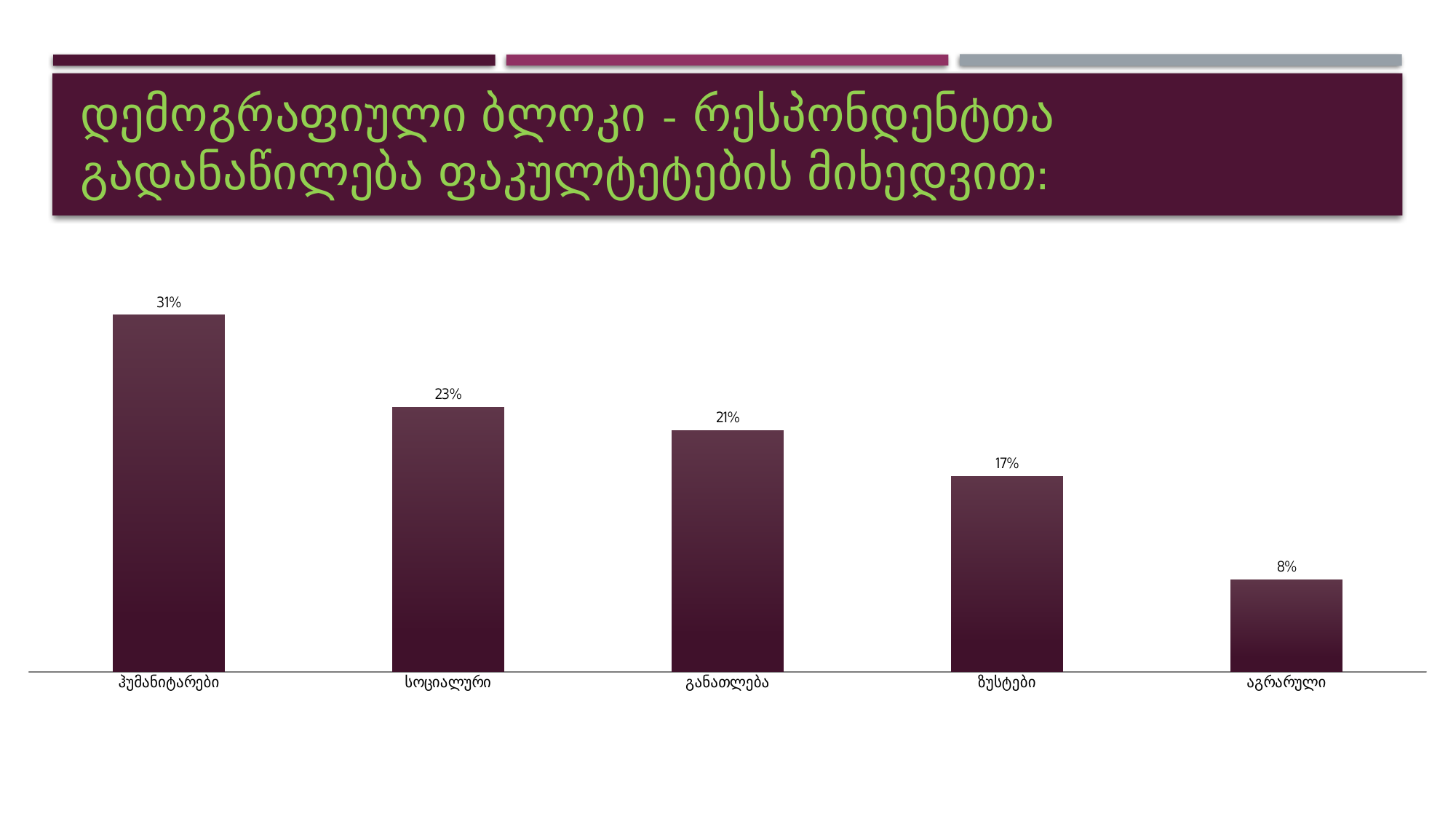

# დემოგრაფიული ბლოკი - რესპონდენტთა გადანაწილება ფაკულტეტების მიხედვით:

### Chart

| Category |  |
|---|---|
| ჰუმანიტარები | 0.3100000000000001 |
| სოციალური | 0.23 |
| განათლება | 0.21000000000000005 |
| ზუსტები | 0.17 |
| აგრარული | 0.08000000000000003 |